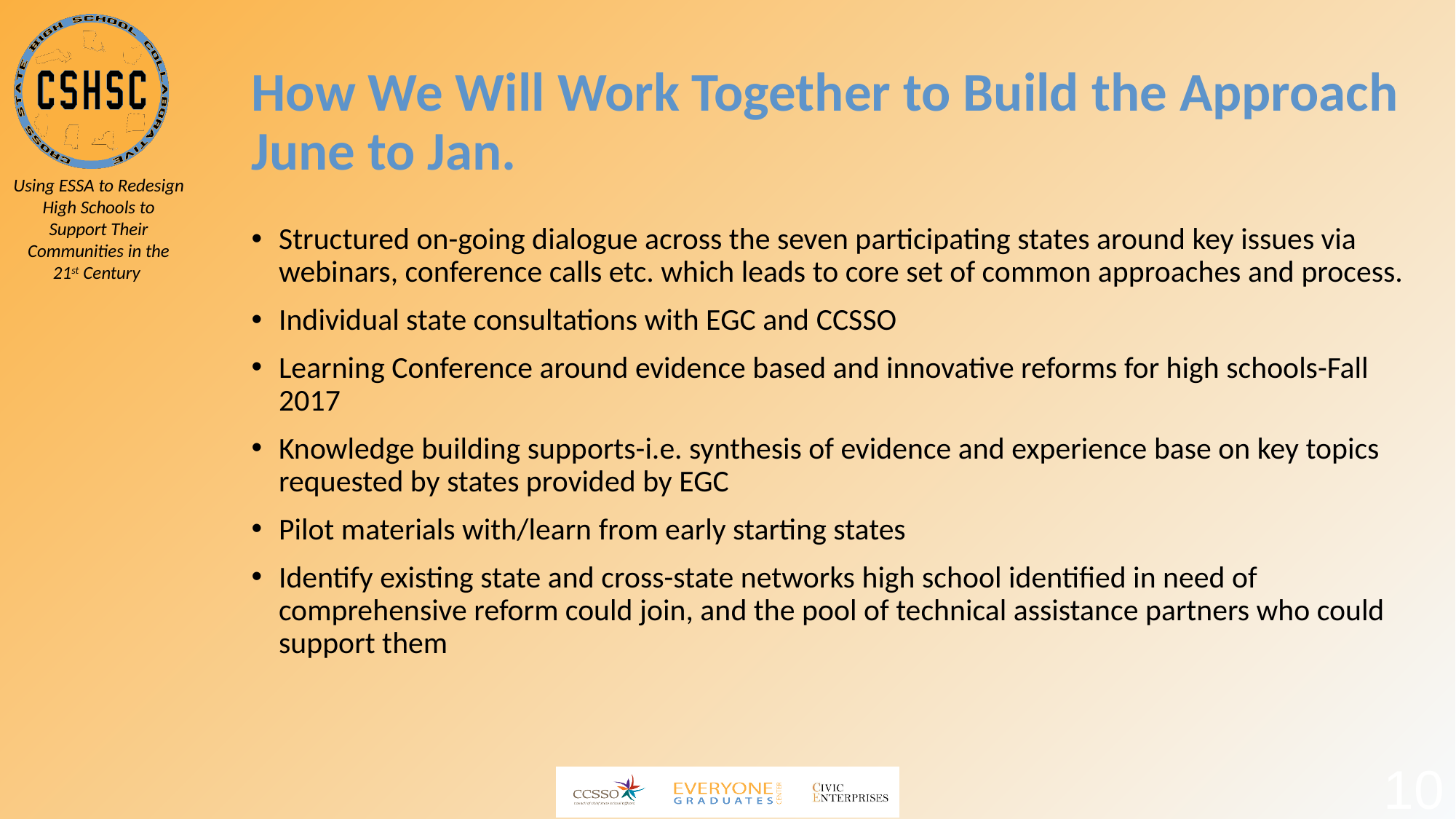

# How We Will Work Together to Build the Approach June to Jan.
Structured on-going dialogue across the seven participating states around key issues via webinars, conference calls etc. which leads to core set of common approaches and process.
Individual state consultations with EGC and CCSSO
Learning Conference around evidence based and innovative reforms for high schools-Fall 2017
Knowledge building supports-i.e. synthesis of evidence and experience base on key topics requested by states provided by EGC
Pilot materials with/learn from early starting states
Identify existing state and cross-state networks high school identified in need of comprehensive reform could join, and the pool of technical assistance partners who could support them
10